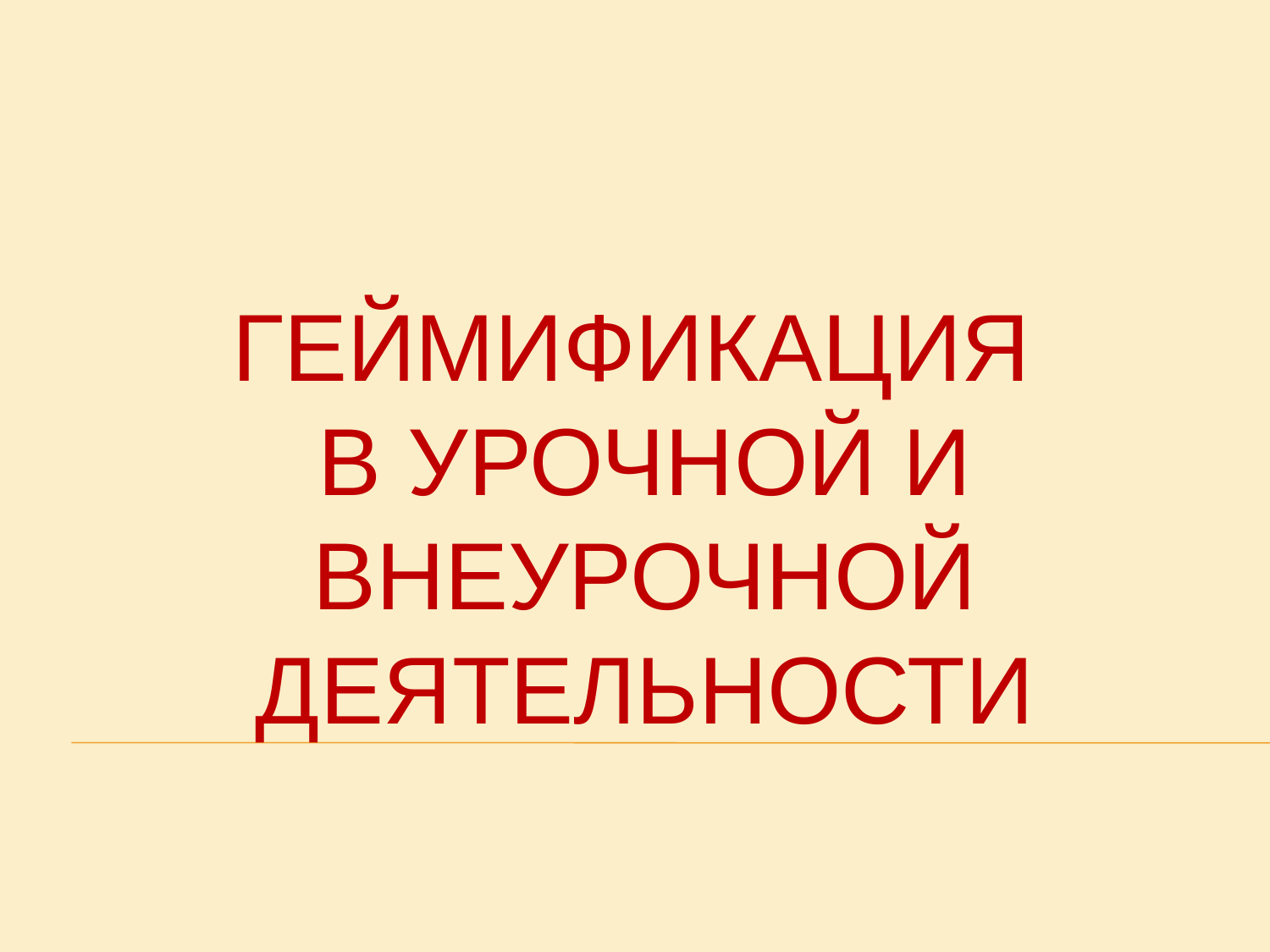

# Геймификация в урочной и внеурочной деятельности